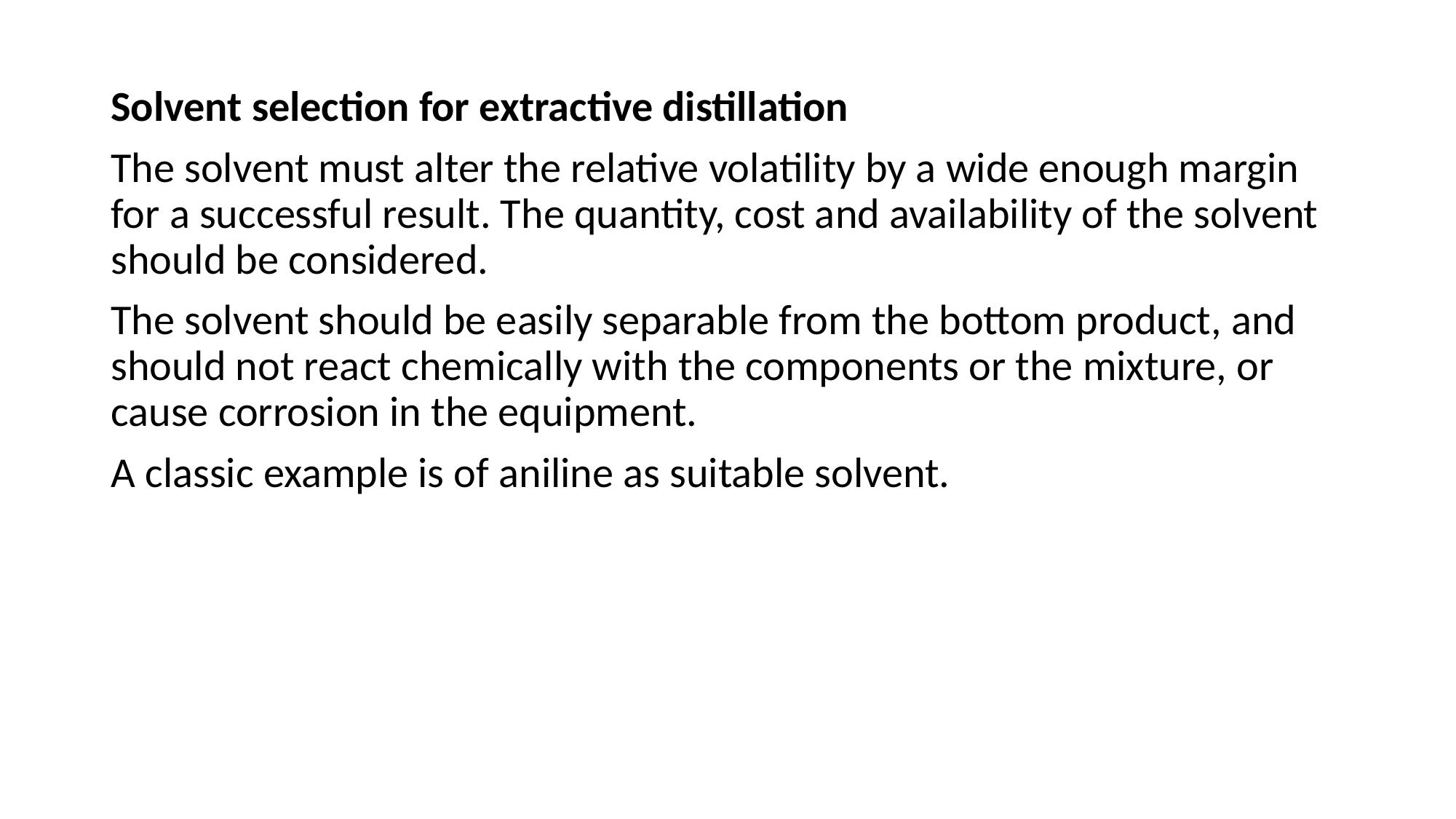

Solvent selection for extractive distillation
The solvent must alter the relative volatility by a wide enough margin for a successful result. The quantity, cost and availability of the solvent should be considered.
The solvent should be easily separable from the bottom product, and should not react chemically with the components or the mixture, or cause corrosion in the equipment.
A classic example is of aniline as suitable solvent.